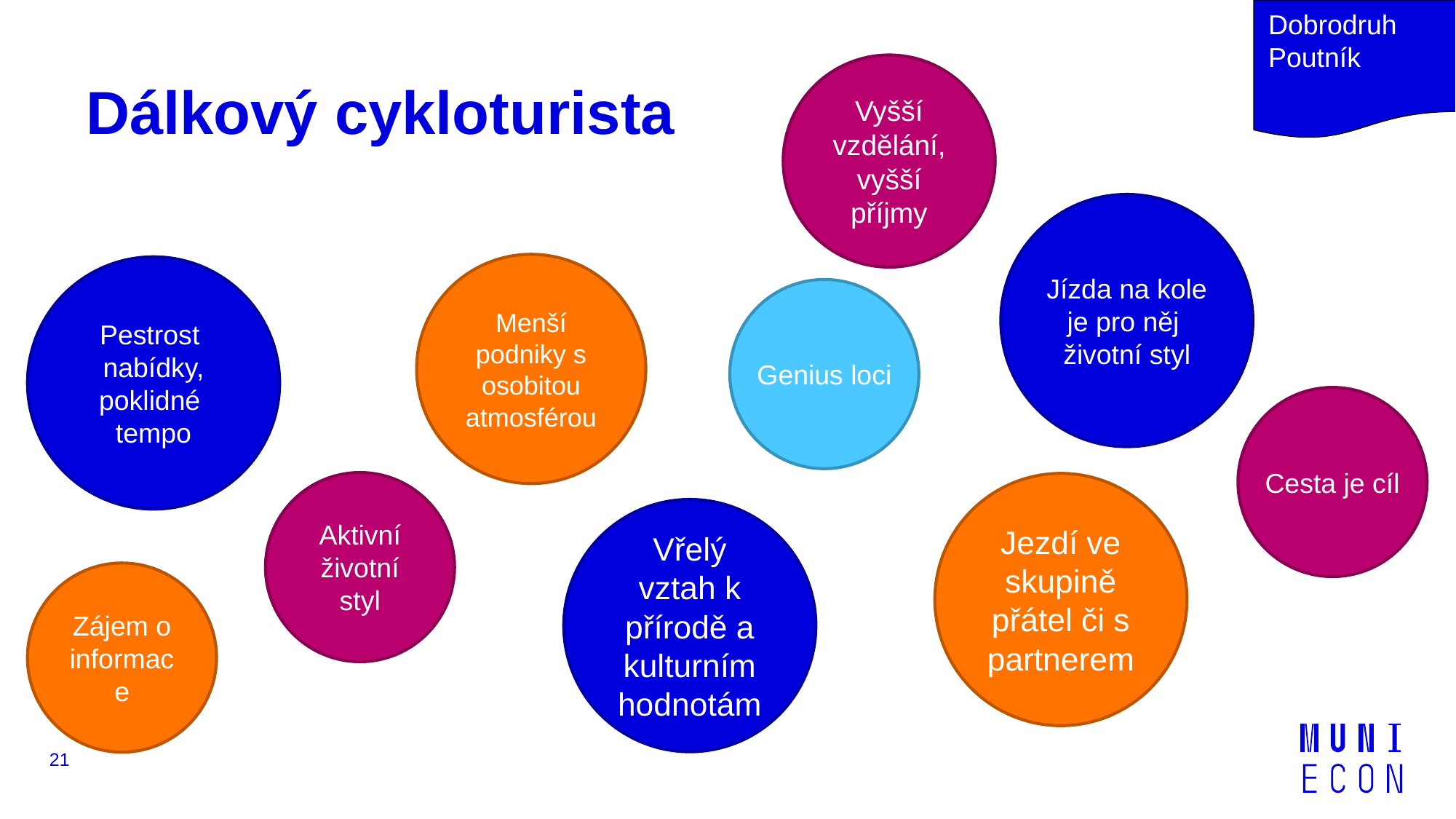

Dobrodruh
Poutník

Vyšší vzdělání, vyšší příjmy
# Dálkový cykloturista
Jízda na kole
je pro něj
životní styl
Menší podniky s osobitou atmosférou
Pestrost
nabídky,
poklidné
tempo
Genius loci
Cesta je cíl
Aktivní životní styl
Jezdí ve skupině přátel či s partnerem
Vřelý vztah k přírodě a kulturním hodnotám
Zájem o informace
21